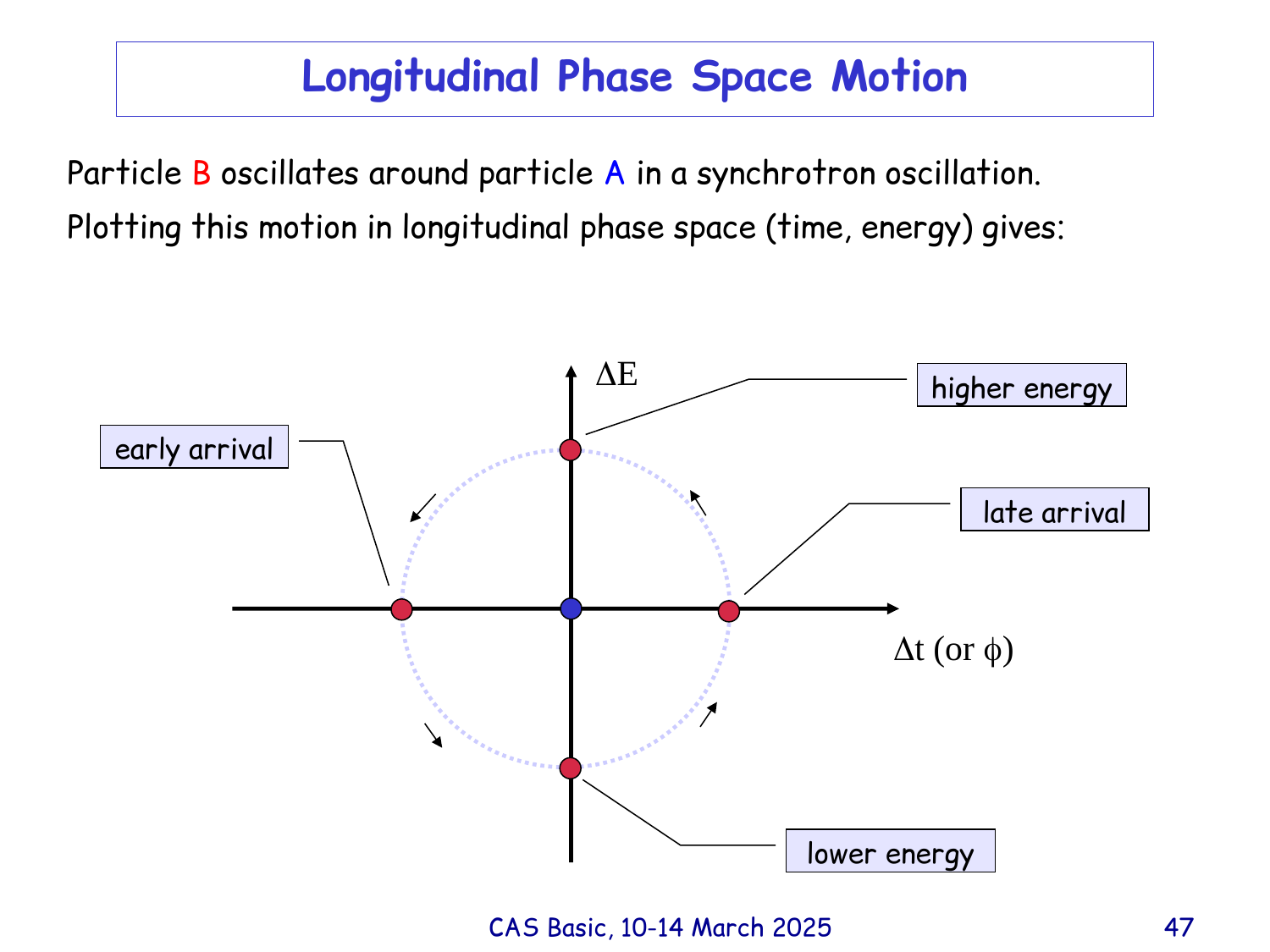

Longitudinal Phase Space Motion
Particle B oscillates around particle A in a synchrotron oscillation.
Plotting this motion in longitudinal phase space (time, energy) gives:
ΔE
higher energy

early arrival

late arrival

Δt (or φ)

lower energy